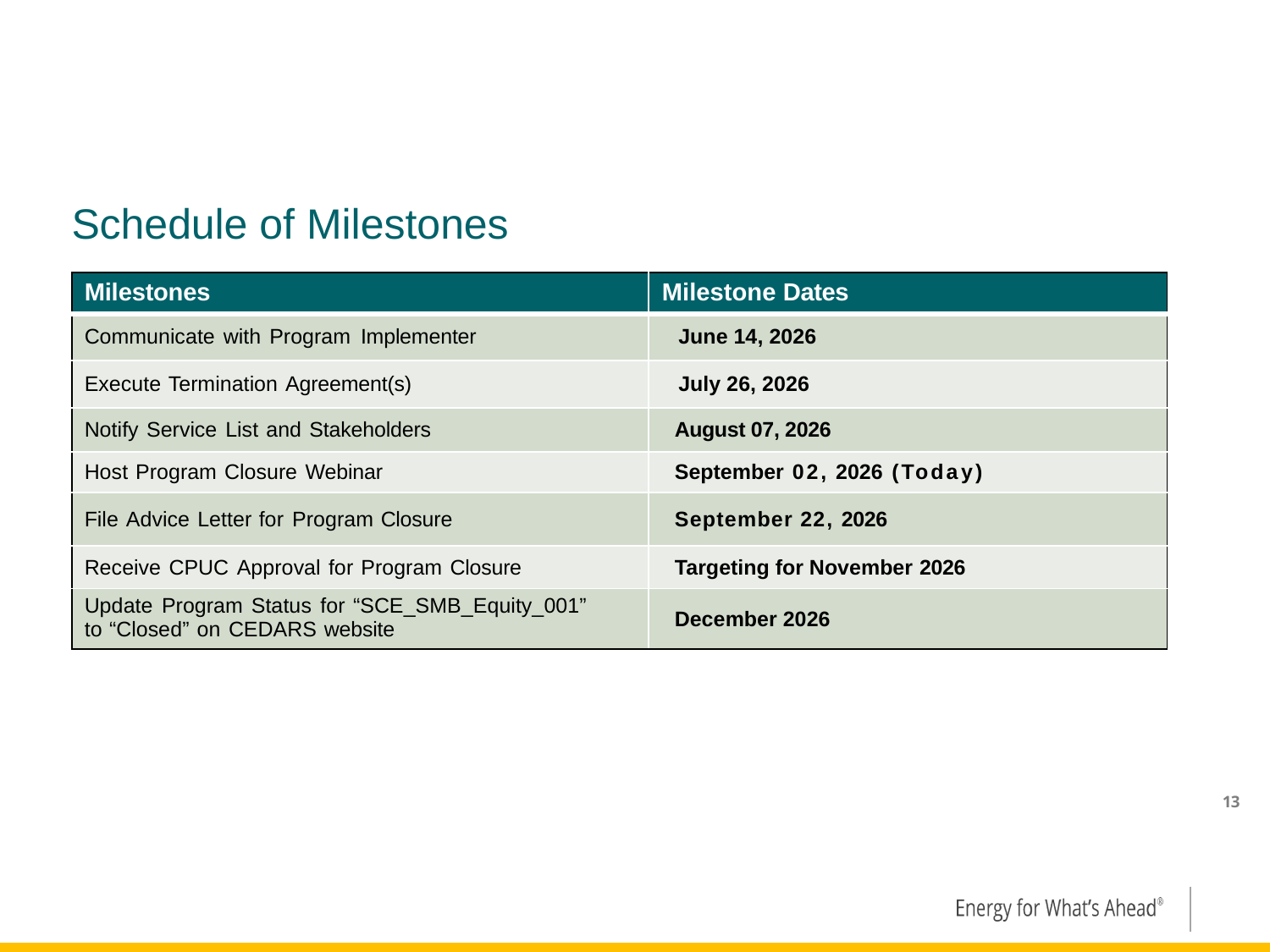

# Schedule of Milestones
| Milestones | Milestone Dates |
| --- | --- |
| Communicate with Program Implementer | June 14, 2026 |
| Execute Termination Agreement(s) | July 26, 2026 |
| Notify Service List and Stakeholders | August 07, 2026 |
| Host Program Closure Webinar | September 02, 2026 (Today) |
| File Advice Letter for Program Closure | September 22, 2026 |
| Receive CPUC Approval for Program Closure | Targeting for November 2026 |
| Update Program Status for “SCE\_SMB\_Equity\_001” to “Closed” on CEDARS website | December 2026 |
13